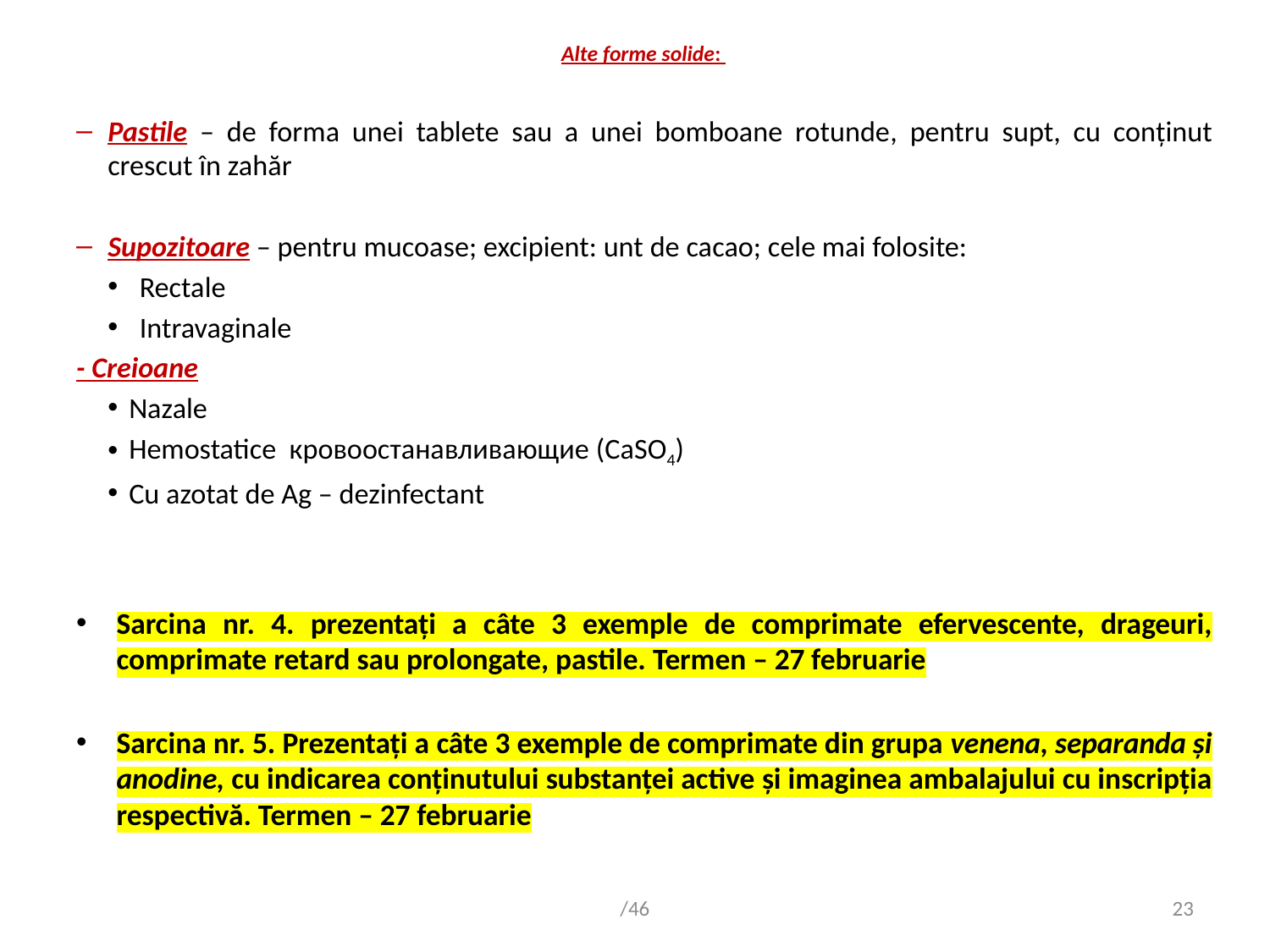

# Alte forme solide:
Pastile – de forma unei tablete sau a unei bomboane rotunde, pentru supt, cu conținut crescut în zahăr

Supozitoare – pentru mucoase; excipient: unt de cacao; cele mai folosite:
Rectale
Intravaginale
- Creioane
Nazale
Hemostatice  кровоостанавливающие (CaSO4)
Cu azotat de Ag – dezinfectant

Sarcina nr. 4. prezentați a câte 3 exemple de comprimate efervescente, drageuri, comprimate retard sau prolongate, pastile. Termen – 27 februarie

Sarcina nr. 5. Prezentați a câte 3 exemple de comprimate din grupa venena, separanda și anodine, cu indicarea conținutului substanței active și imaginea ambalajului cu inscripția respectivă. Termen – 27 februarie
/46
23